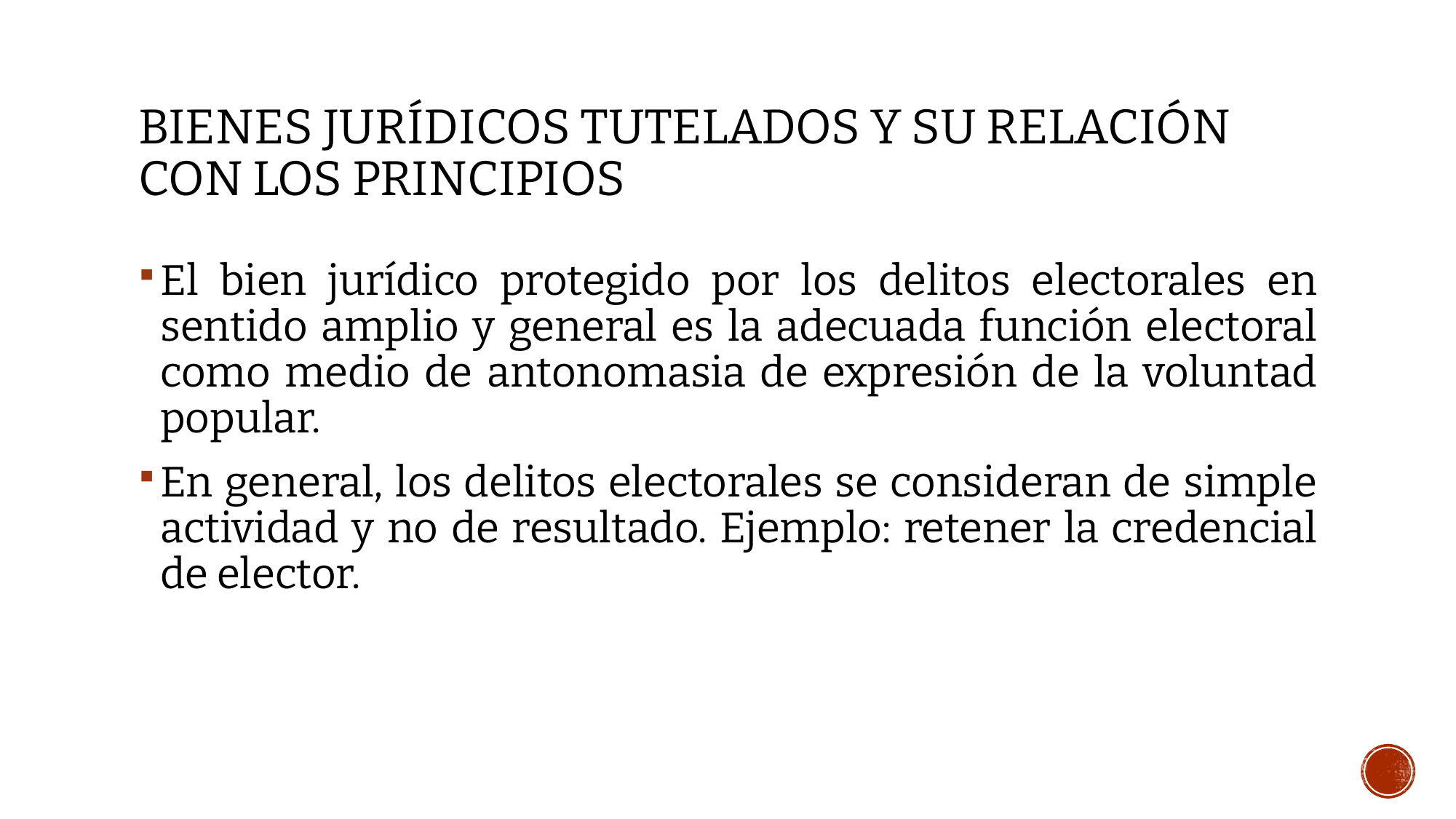

# Bienes jurídicos tutelados y su relación con los principios
El bien jurídico protegido por los delitos electorales en sentido amplio y general es la adecuada función electoral como medio de antonomasia de expresión de la voluntad popular.
En general, los delitos electorales se consideran de simple actividad y no de resultado. Ejemplo: retener la credencial de elector.